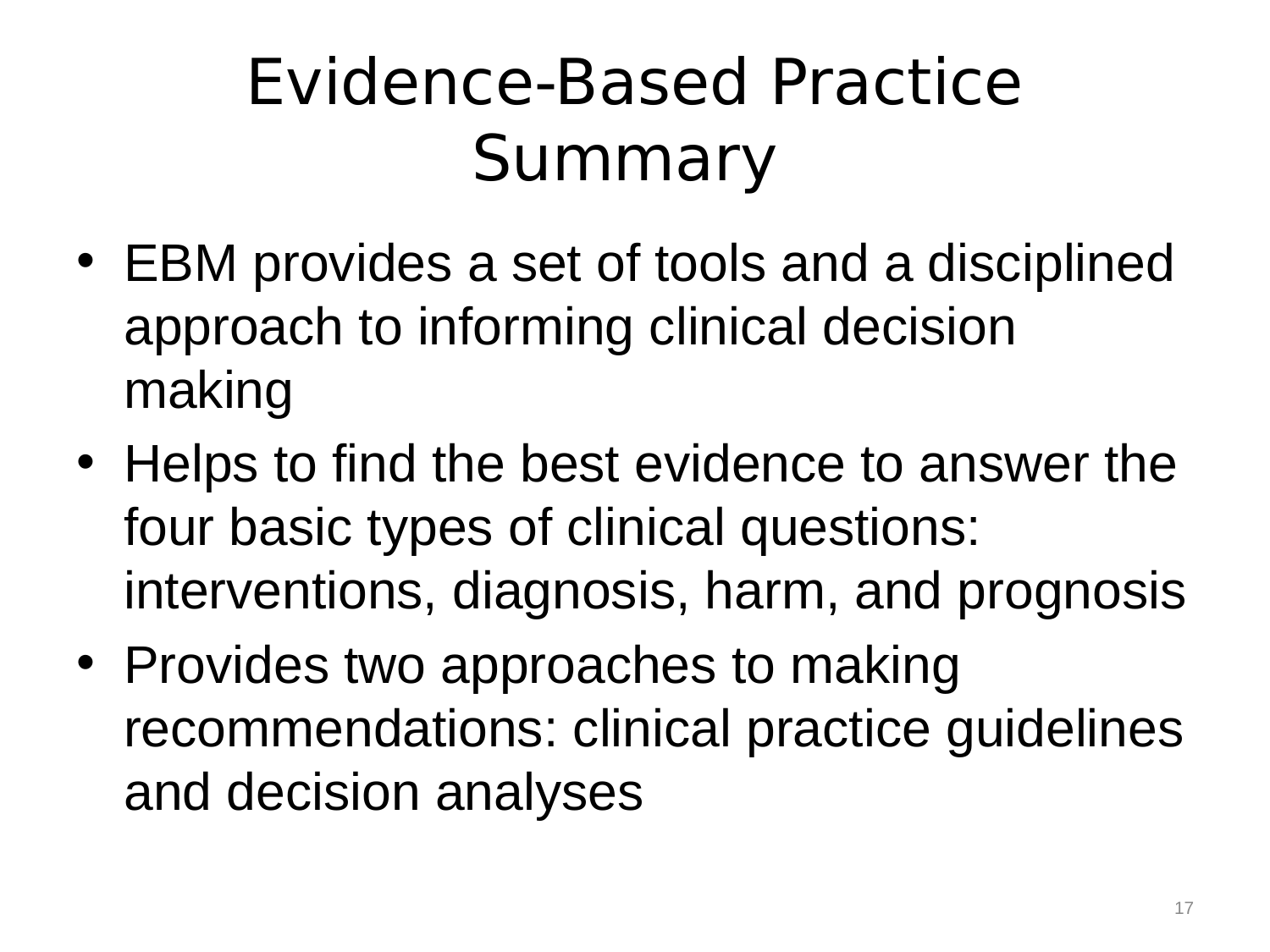

# Evidence-Based Practice Summary
EBM provides a set of tools and a disciplined approach to informing clinical decision making
Helps to find the best evidence to answer the four basic types of clinical questions: interventions, diagnosis, harm, and prognosis
Provides two approaches to making recommendations: clinical practice guidelines and decision analyses
17